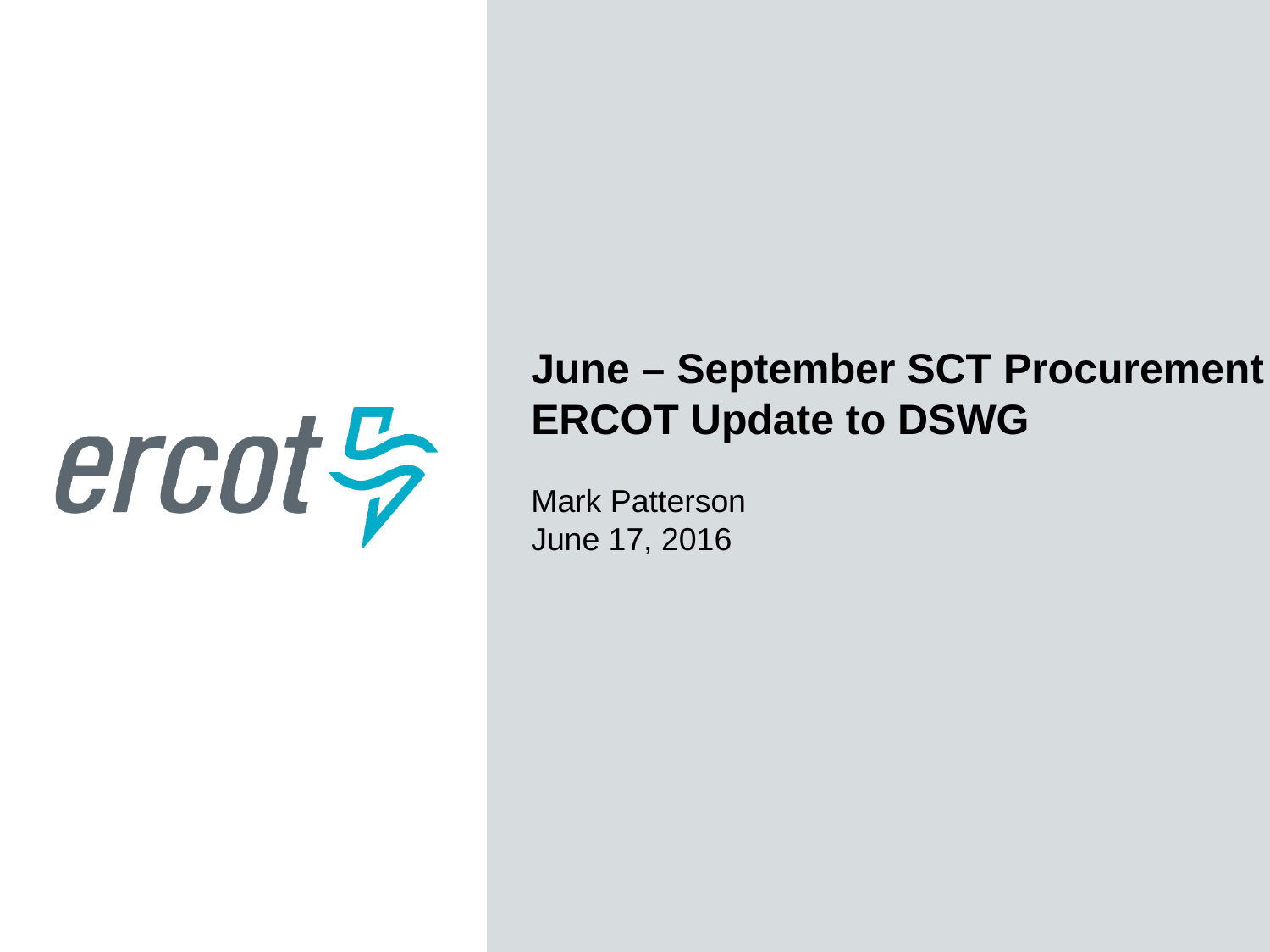

June – September SCT Procurement
ERCOT Update to DSWG

Mark Patterson
June 17, 2016